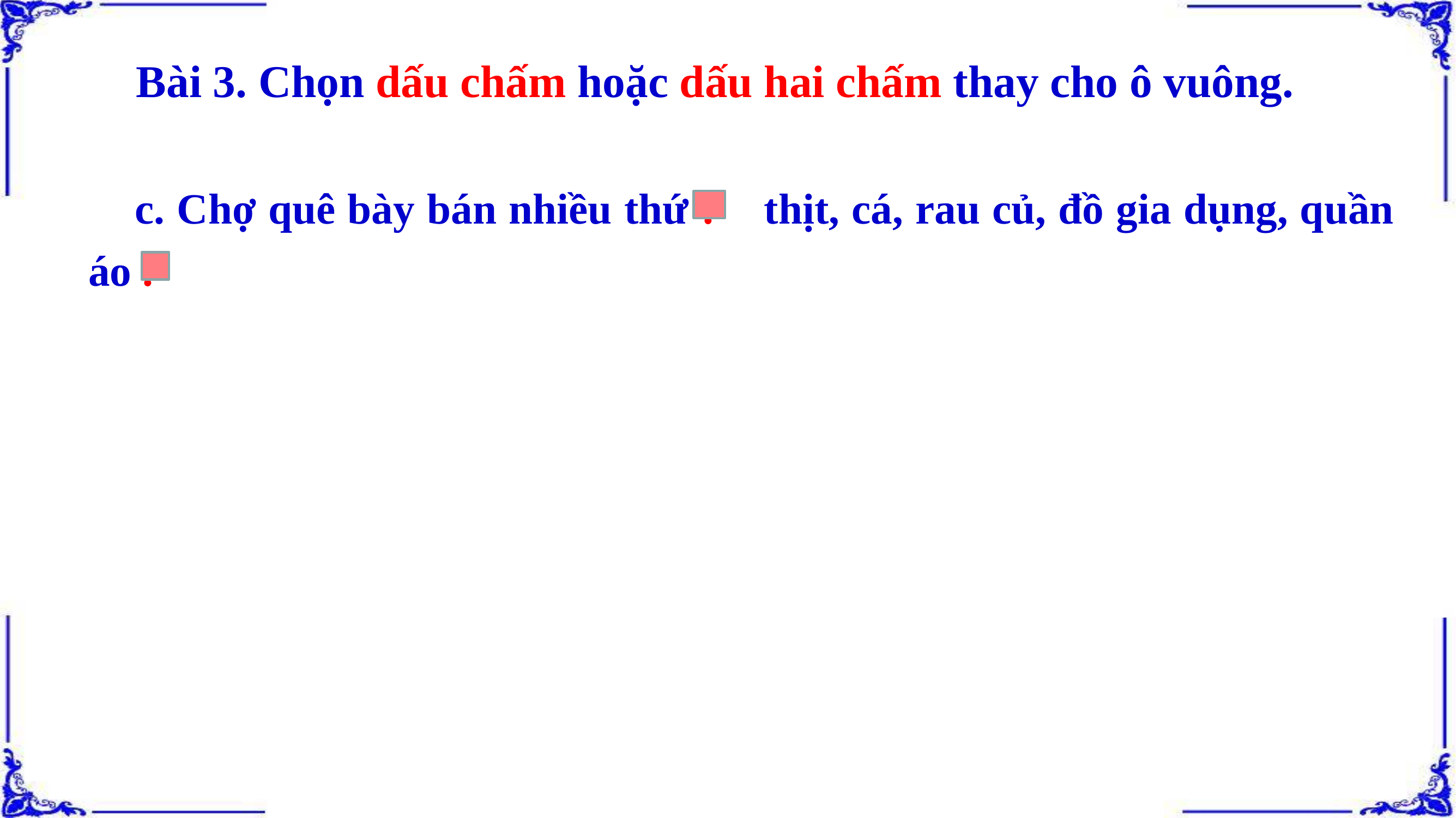

Bài 3. Chọn dấu chấm hoặc dấu hai chấm thay cho ô vuông.
c. Chợ quê bày bán nhiều thứ :    thịt, cá, rau củ, đồ gia dụng, quần áo .